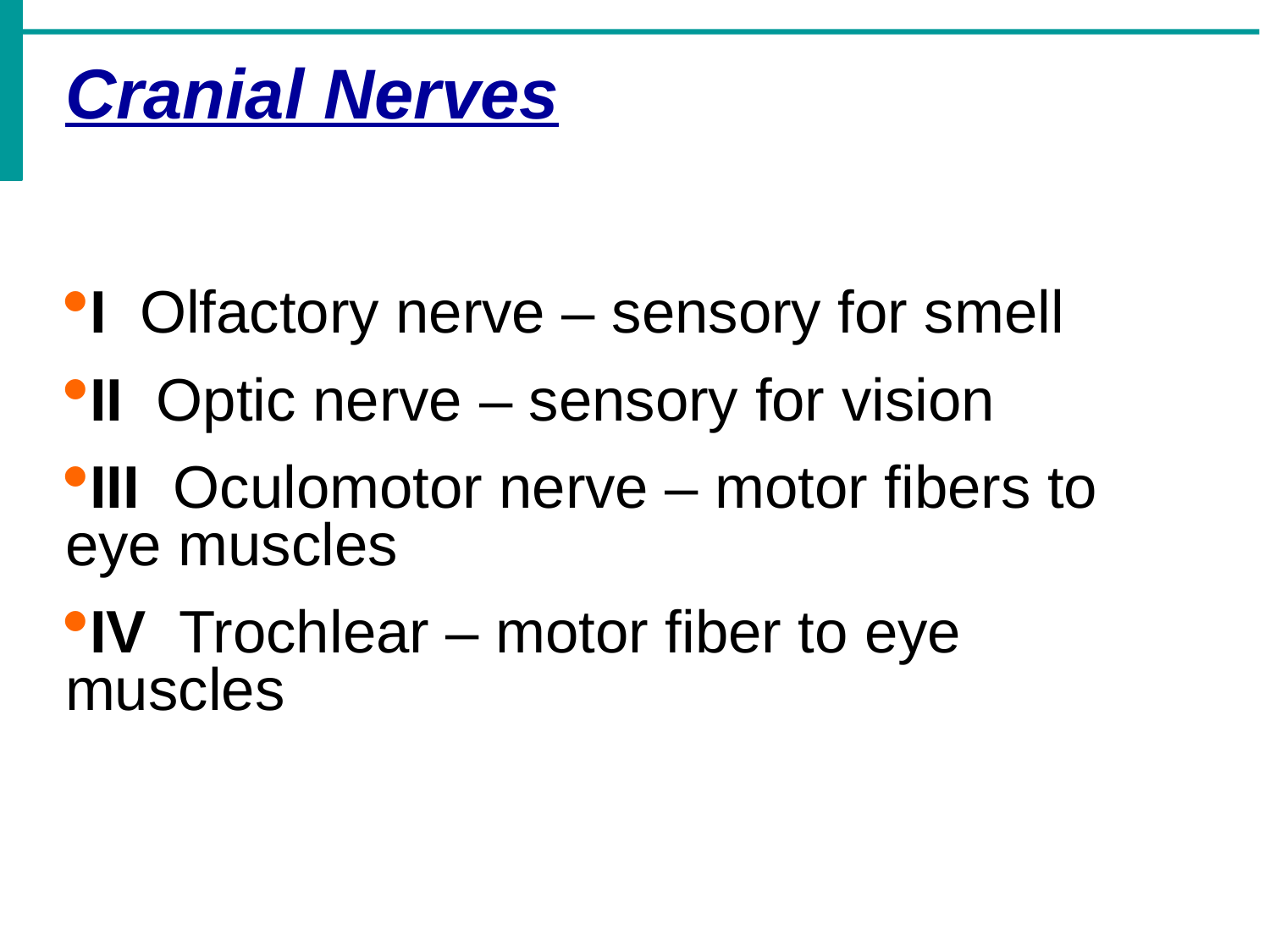

Cranial Nerves
I  Olfactory nerve – sensory for smell
II  Optic nerve – sensory for vision
III  Oculomotor nerve – motor fibers to eye muscles
IV  Trochlear – motor fiber to eye muscles